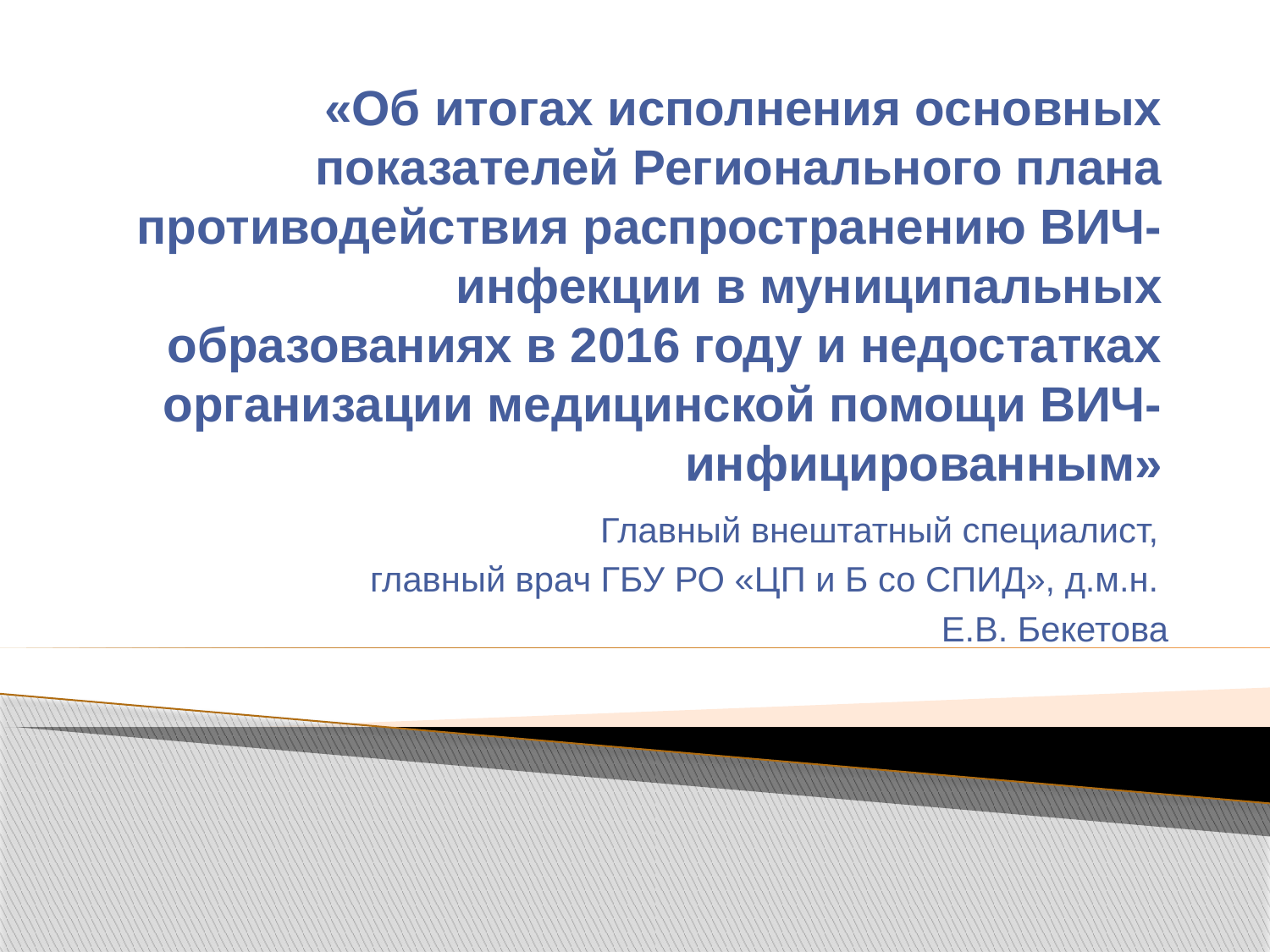

# «Об итогах исполнения основных показателей Регионального плана противодействия распространению ВИЧ-инфекции в муниципальных образованиях в 2016 году и недостатках организации медицинской помощи ВИЧ-инфицированным»
Главный внештатный специалист,
главный врач ГБУ РО «ЦП и Б со СПИД», д.м.н.
Е.В. Бекетова